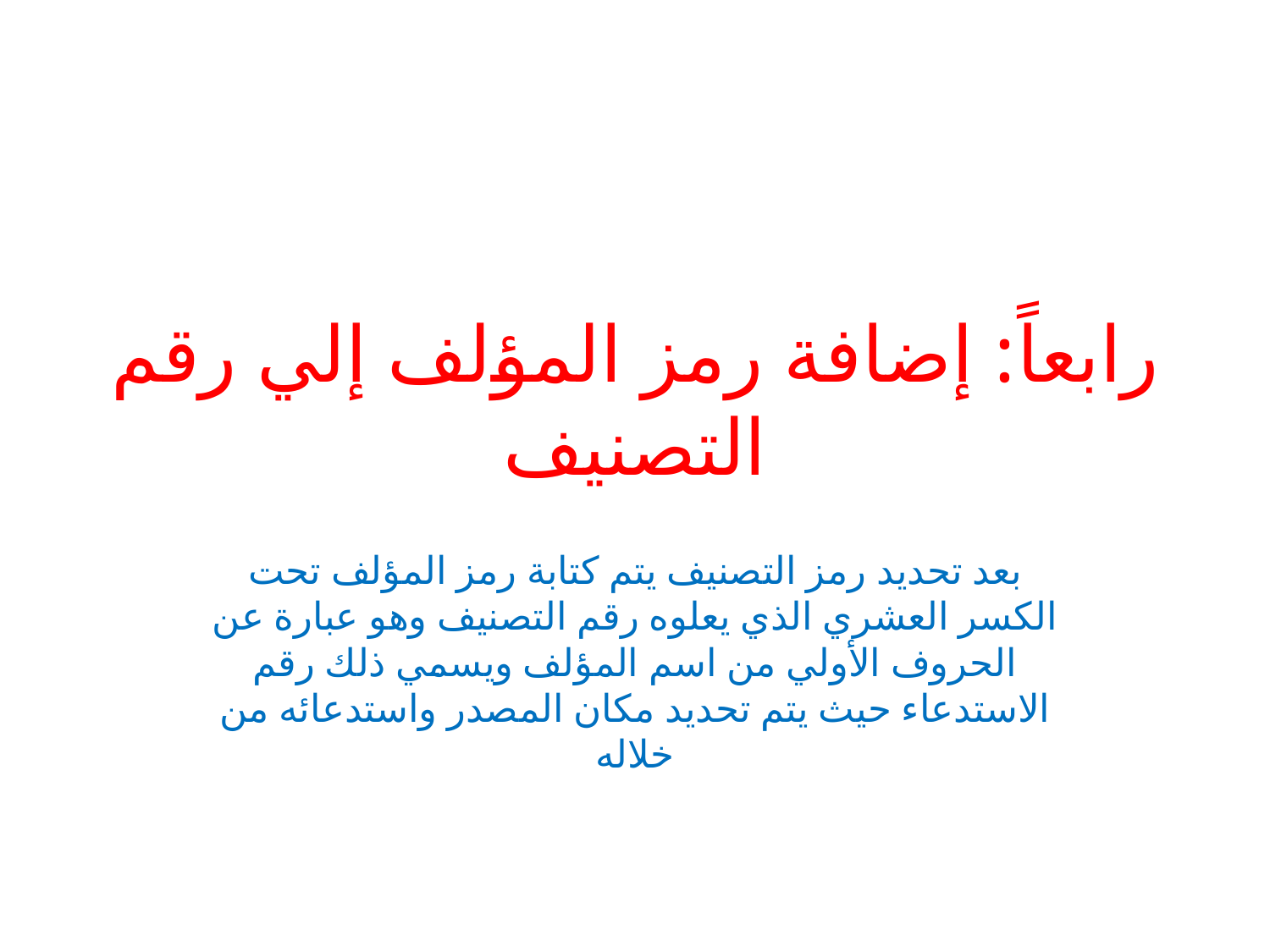

# رابعاً: إضافة رمز المؤلف إلي رقم التصنيف
بعد تحديد رمز التصنيف يتم كتابة رمز المؤلف تحت الكسر العشري الذي يعلوه رقم التصنيف وهو عبارة عن الحروف الأولي من اسم المؤلف ويسمي ذلك رقم الاستدعاء حيث يتم تحديد مكان المصدر واستدعائه من خلاله